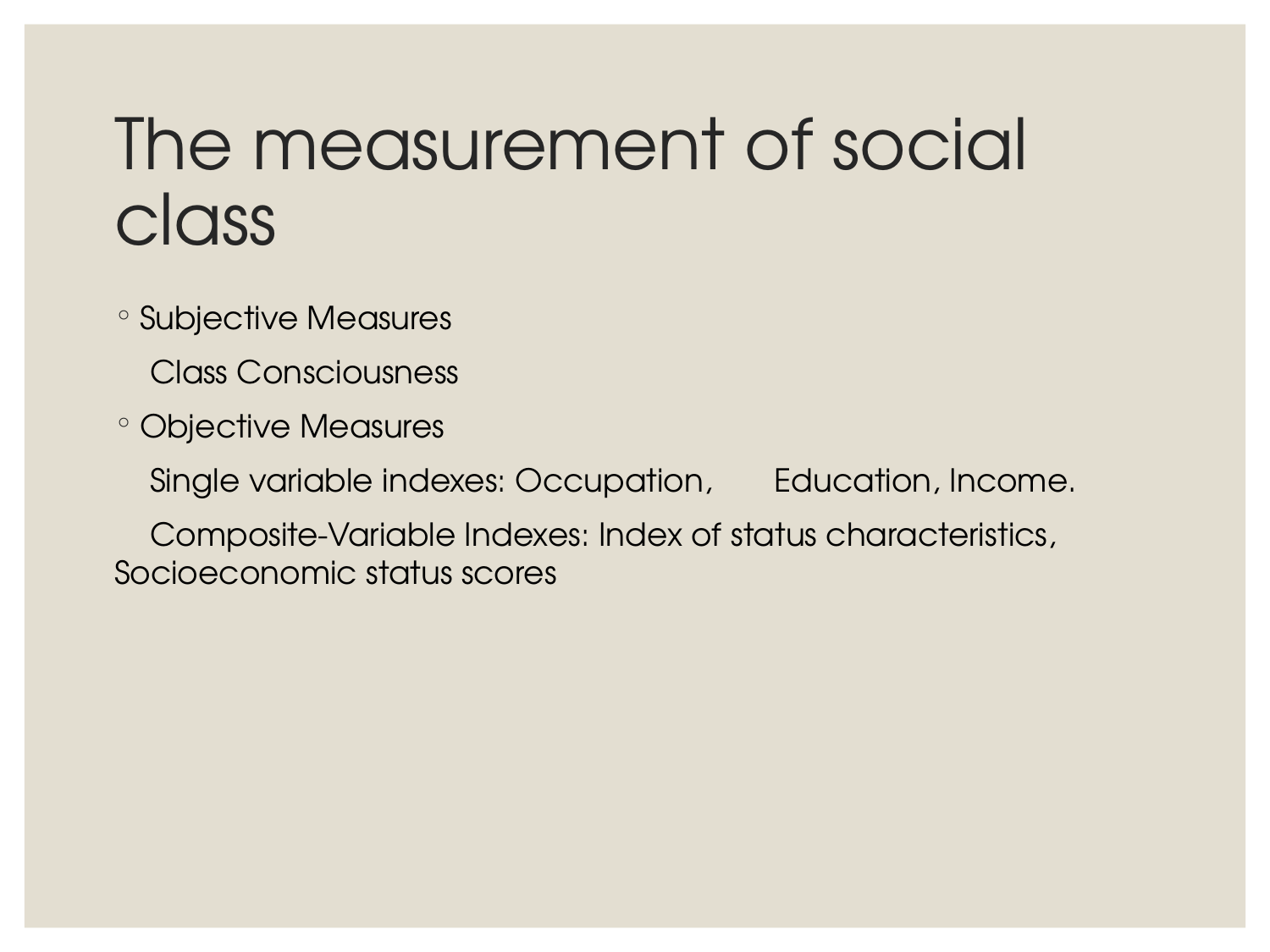

# The measurement of social class
Subjective Measures
    Class Consciousness
Objective Measures
    Single variable indexes: Occupation,       Education, Income.
    Composite-Variable Indexes: Index of status characteristics, Socioeconomic status scores